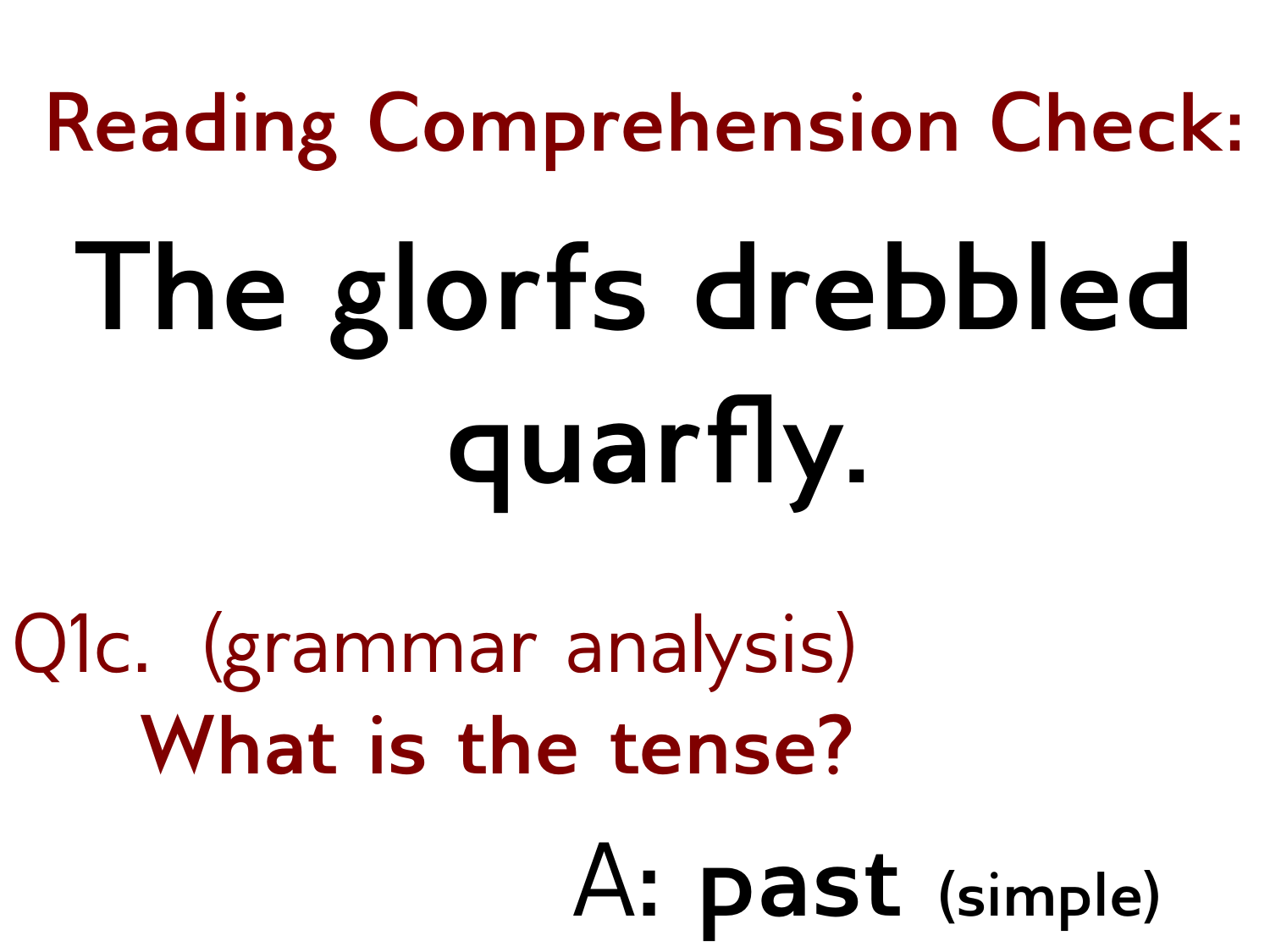

# Reading Comprehension Check:
The glorfs drebbled quarfly.
Q1c.  (grammar analysis)
	What is the tense?

A: past (simple)